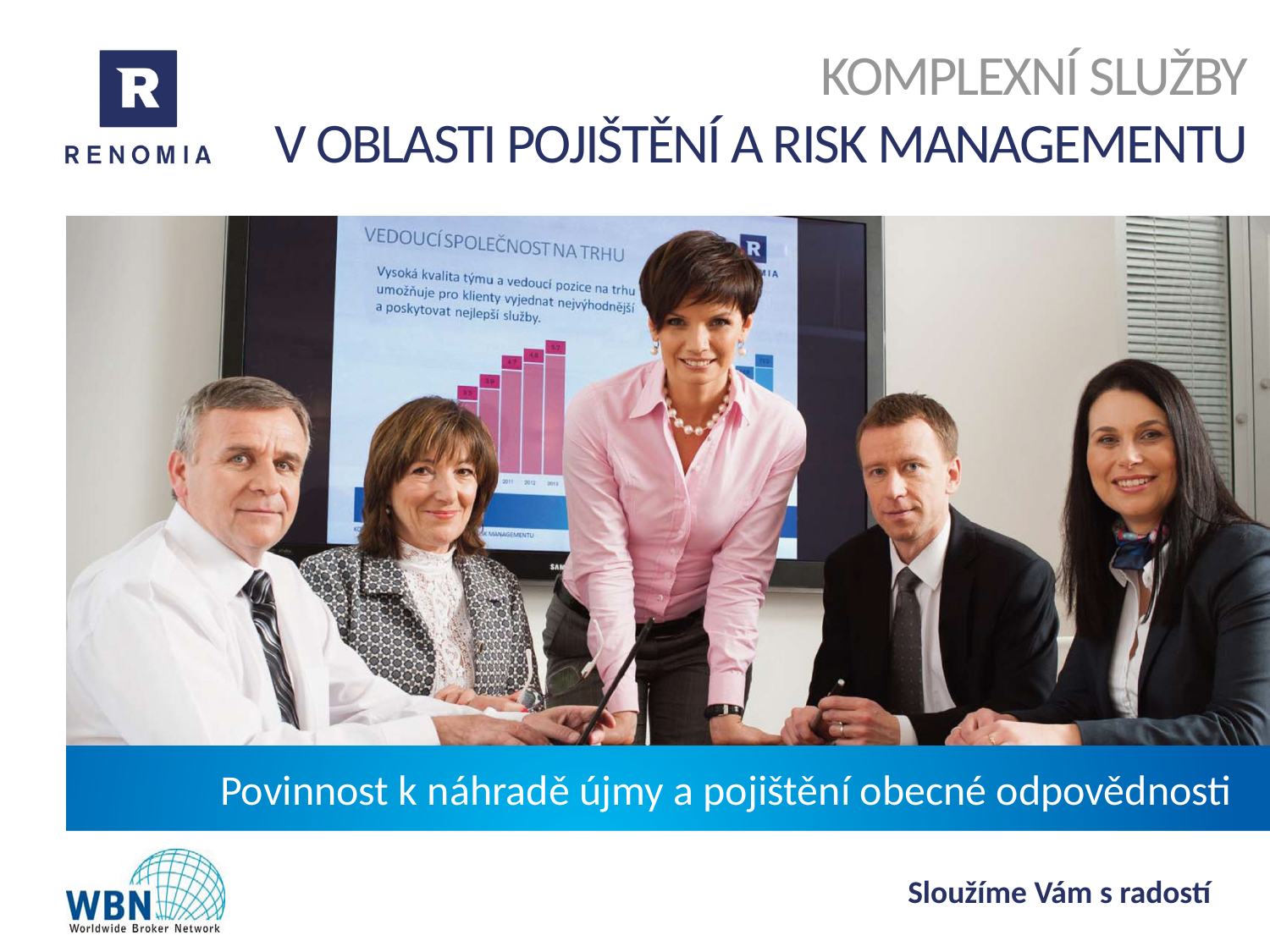

# Komplexní služby v oblasti pojištění a risk managementu
Povinnost k náhradě újmy a pojištění obecné odpovědnosti
Sloužíme Vám s radostí